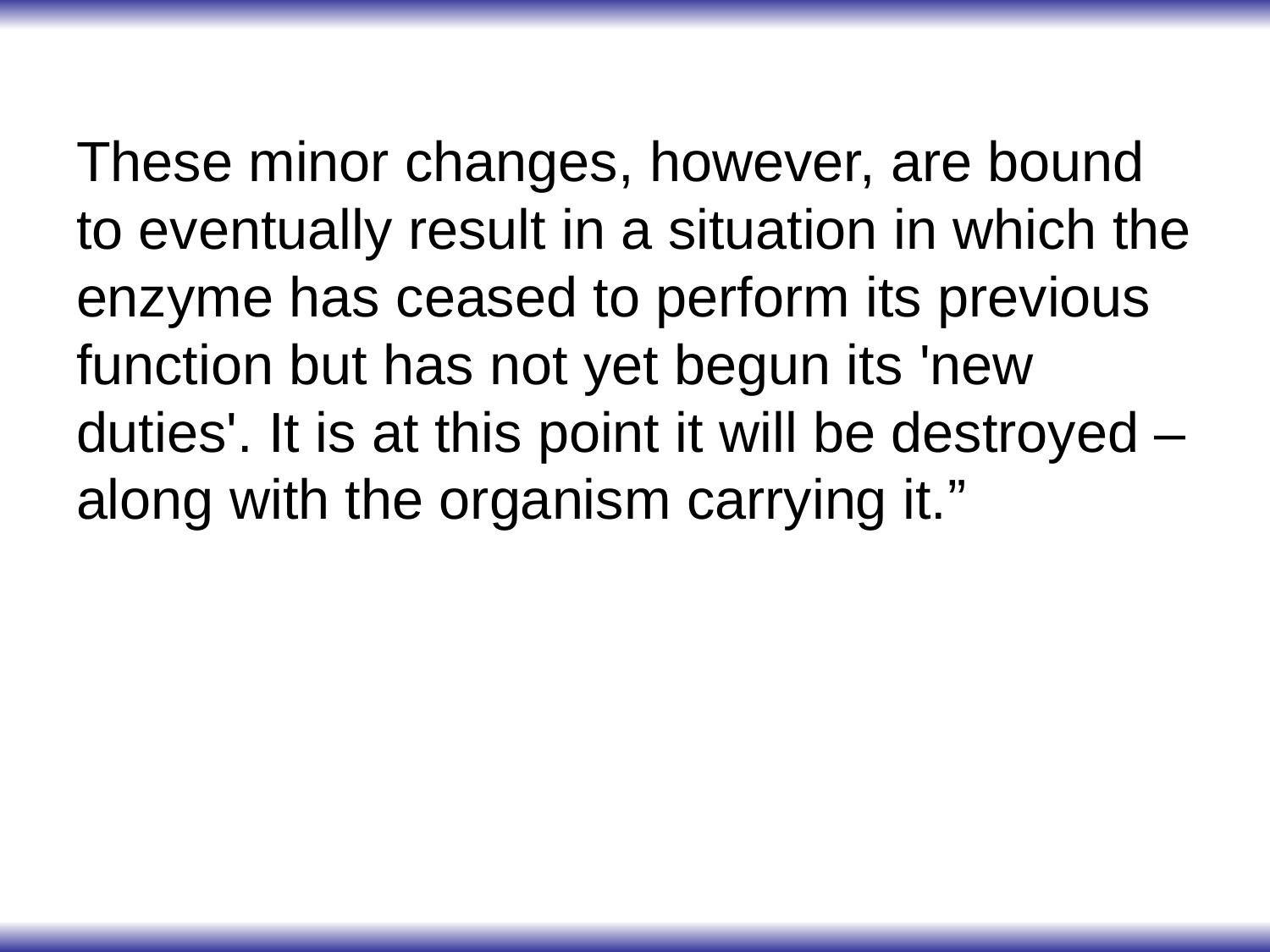

These minor changes, however, are bound to eventually result in a situation in which the enzyme has ceased to perform its previous function but has not yet begun its 'new duties'. It is at this point it will be destroyed – along with the organism carrying it.”